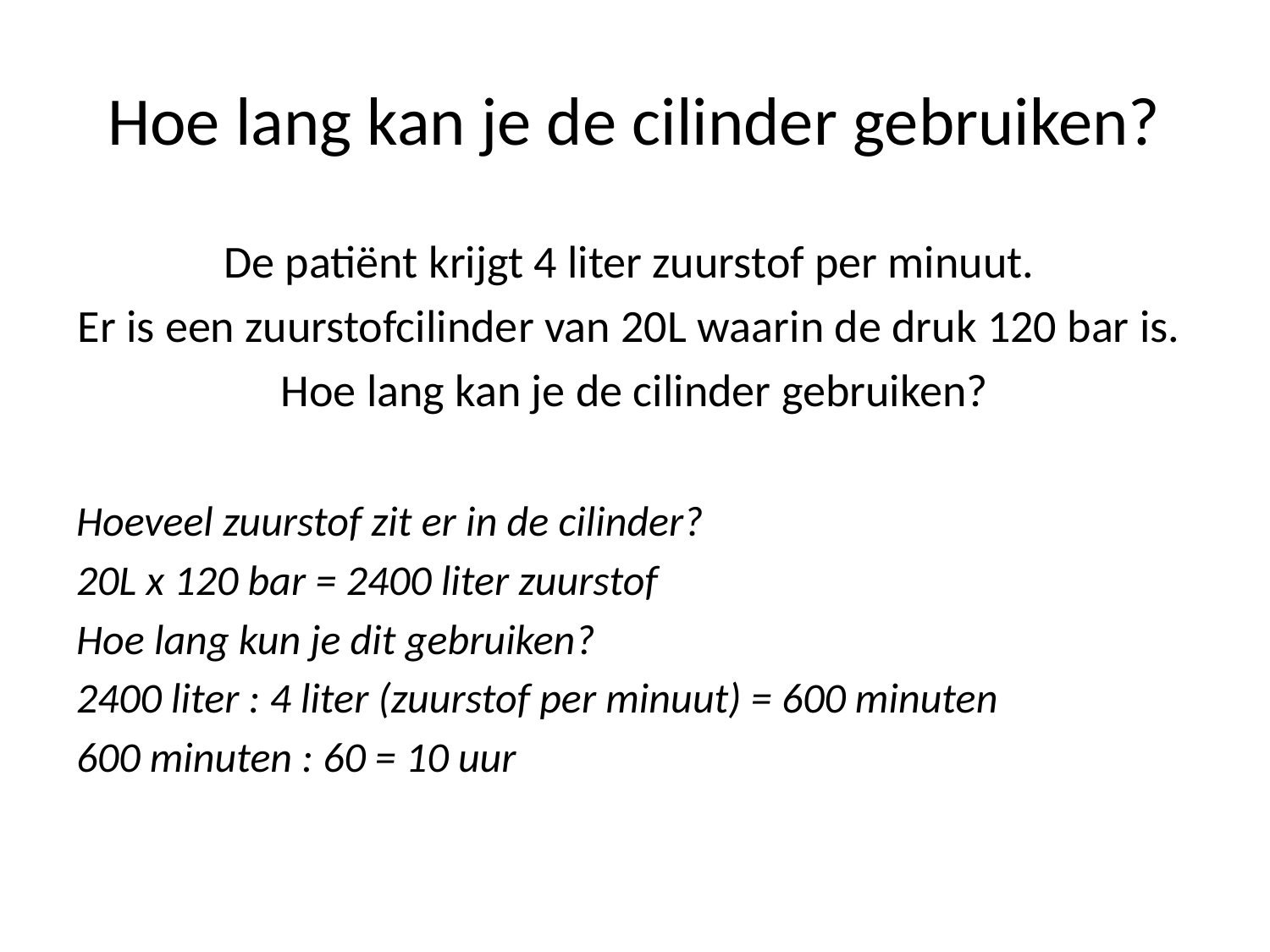

# Hoe lang kan je de cilinder gebruiken?
De patiënt krijgt 4 liter zuurstof per minuut.
Er is een zuurstofcilinder van 20L waarin de druk 120 bar is.
Hoe lang kan je de cilinder gebruiken?

Hoeveel zuurstof zit er in de cilinder?
20L x 120 bar = 2400 liter zuurstof
Hoe lang kun je dit gebruiken?
2400 liter : 4 liter (zuurstof per minuut) = 600 minuten
600 minuten : 60 = 10 uur